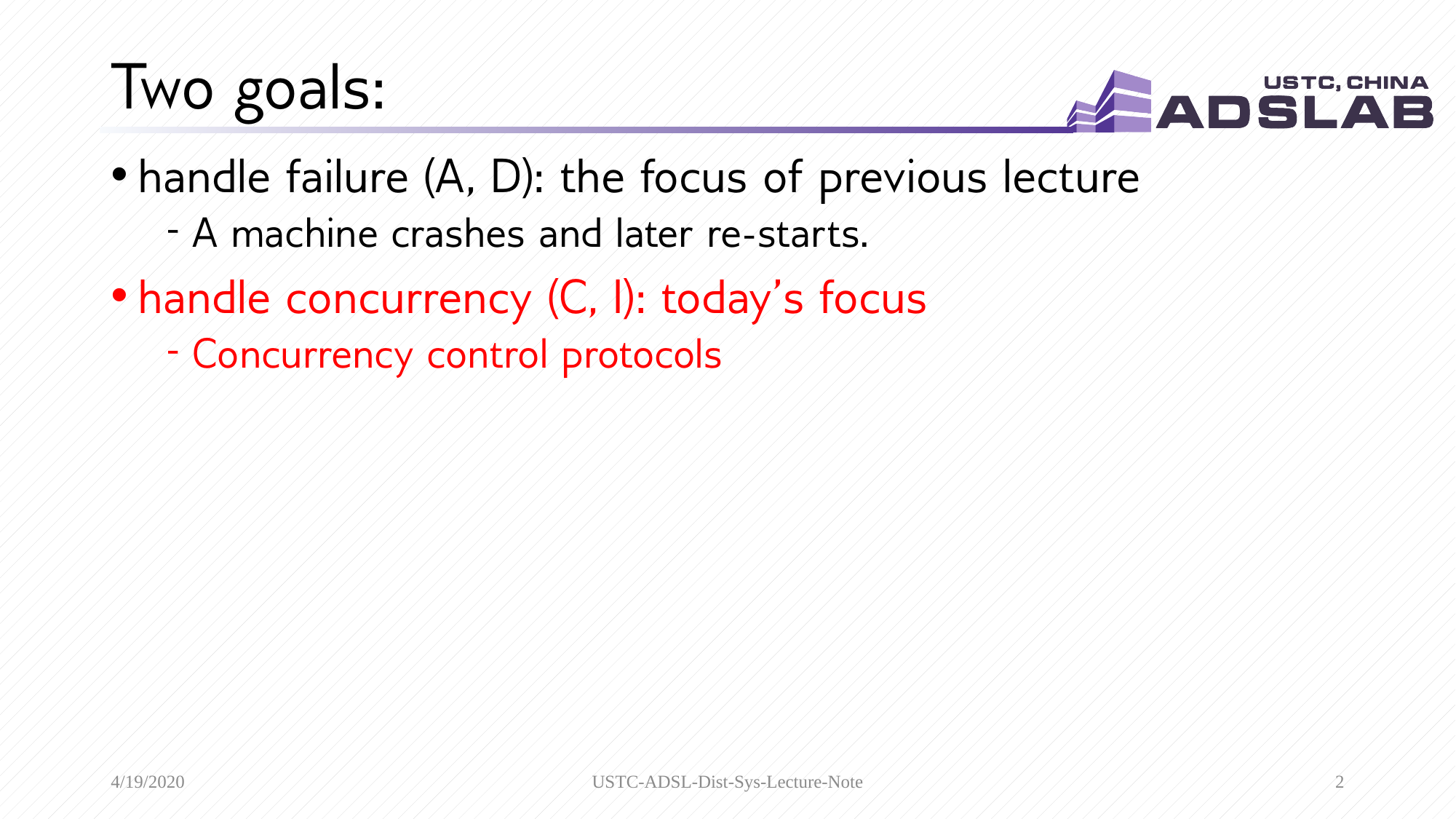

# Two goals:
handle failure (A, D): the focus of previous lecture
A machine crashes and later re-starts.
handle concurrency (C, I): today’s focus
Concurrency control protocols
4/19/2020
USTC-ADSL-Dist-Sys-Lecture-Note